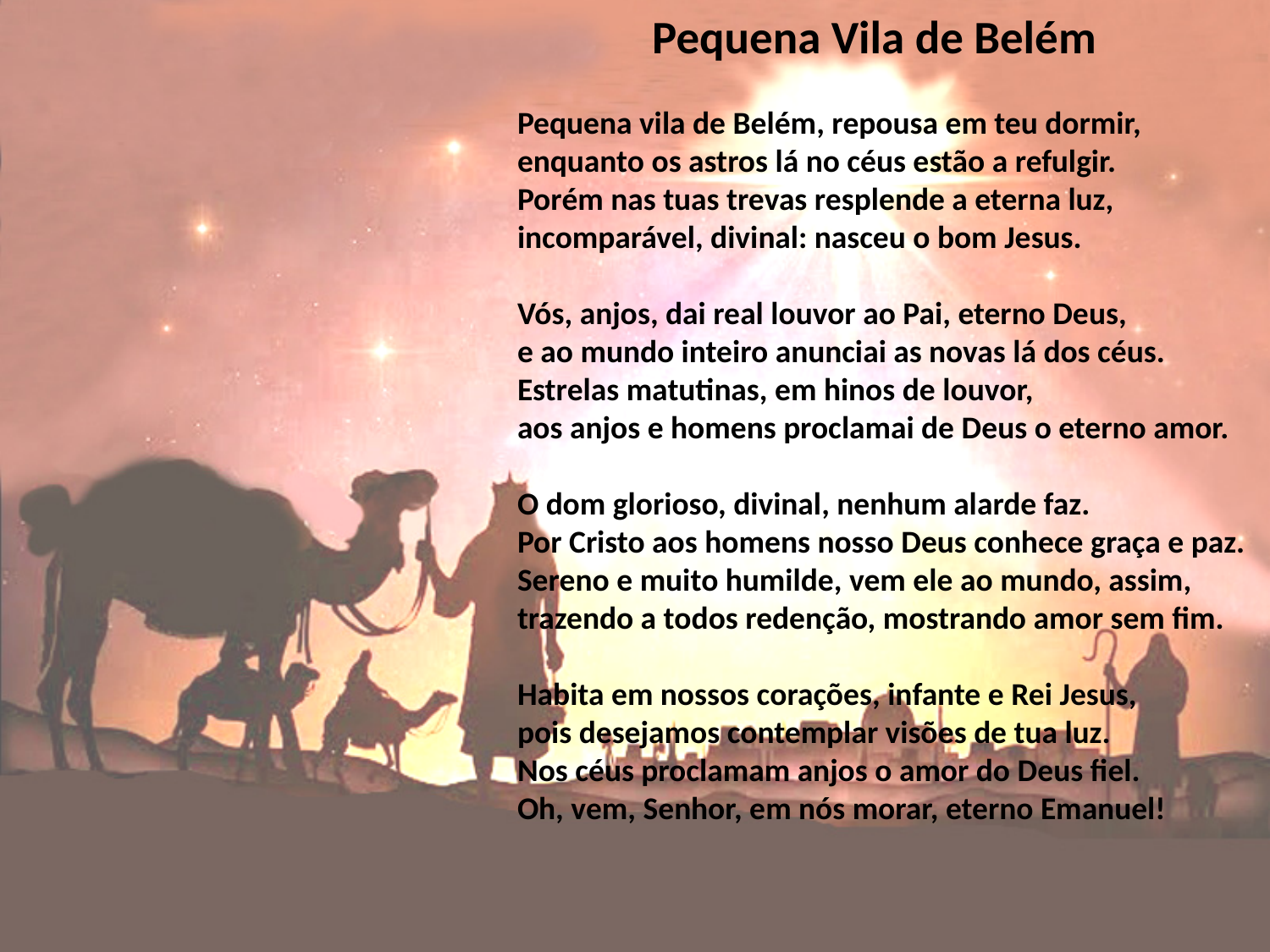

# Pequena Vila de Belém
Pequena vila de Belém, repousa em teu dormir,
enquanto os astros lá no céus estão a refulgir.
Porém nas tuas trevas resplende a eterna luz,
incomparável, divinal: nasceu o bom Jesus.

Vós, anjos, dai real louvor ao Pai, eterno Deus,
e ao mundo inteiro anunciai as novas lá dos céus.
Estrelas matutinas, em hinos de louvor,
aos anjos e homens proclamai de Deus o eterno amor.

O dom glorioso, divinal, nenhum alarde faz.
Por Cristo aos homens nosso Deus conhece graça e paz.
Sereno e muito humilde, vem ele ao mundo, assim,
trazendo a todos redenção, mostrando amor sem fim.

Habita em nossos corações, infante e Rei Jesus,
pois desejamos contemplar visões de tua luz.
Nos céus proclamam anjos o amor do Deus fiel.
Oh, vem, Senhor, em nós morar, eterno Emanuel!